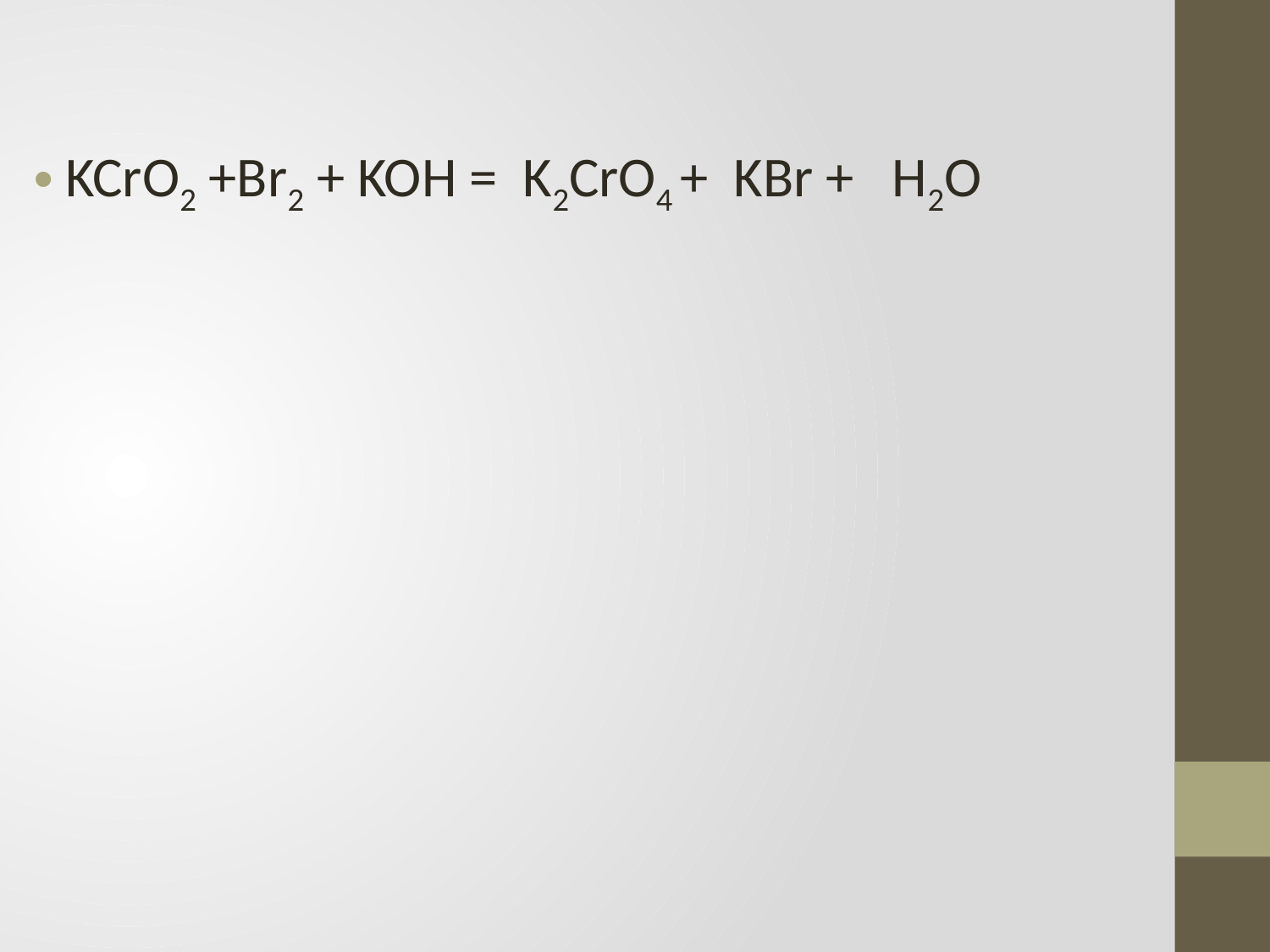

KCrO2 +Br2 + KOH =  K2CrO4 +  KBr +   H2O